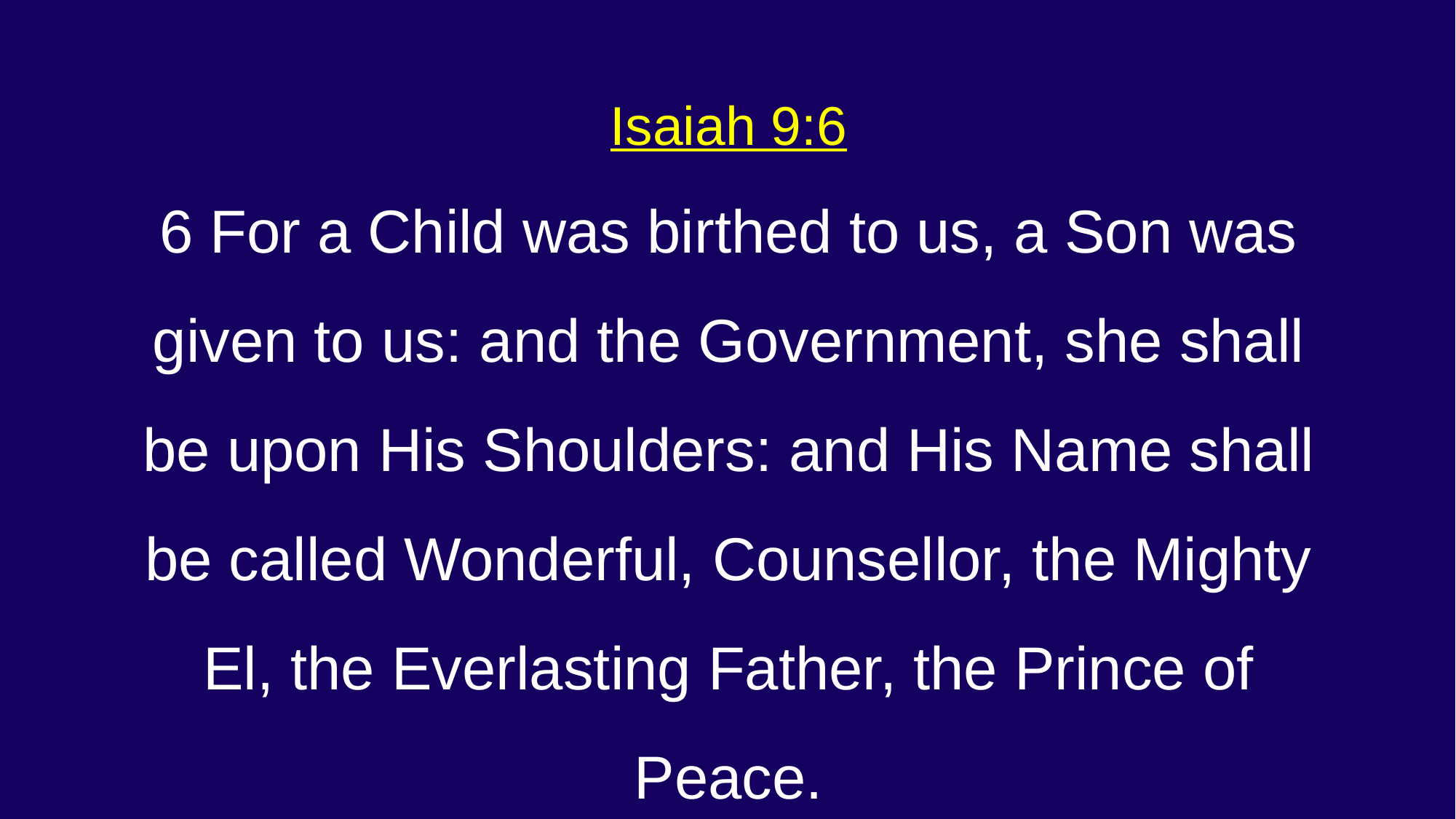

Isaiah 9:6
6 For a Child was birthed to us, a Son was given to us: and the Government, she shall be upon His Shoulders: and His Name shall be called Wonderful, Counsellor, the Mighty El, the Everlasting Father, the Prince of Peace.